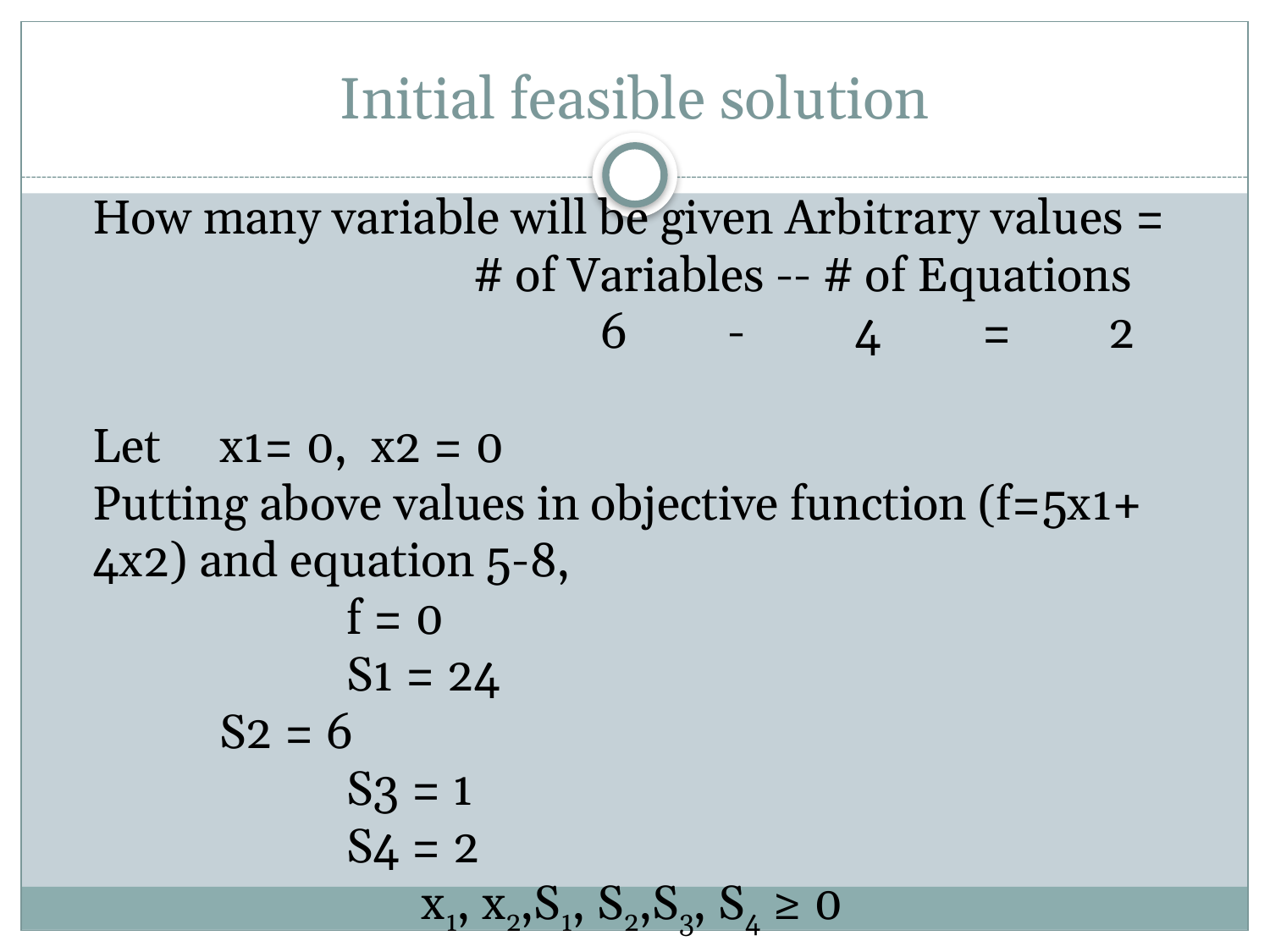

# Initial feasible solution
	How many variable will be given Arbitrary values =
				# of Variables -- # of Equations
					6	-	4	=	2
	Let 	x1= 0,  x2 = 0
	Putting above values in objective function (f=5x1+ 4x2) and equation 5-8,
			f = 0
			S1 = 24						S2 = 6
			S3 = 1
			S4 = 2
x1, x2,S1, S2,S3, S4 ≥ 0